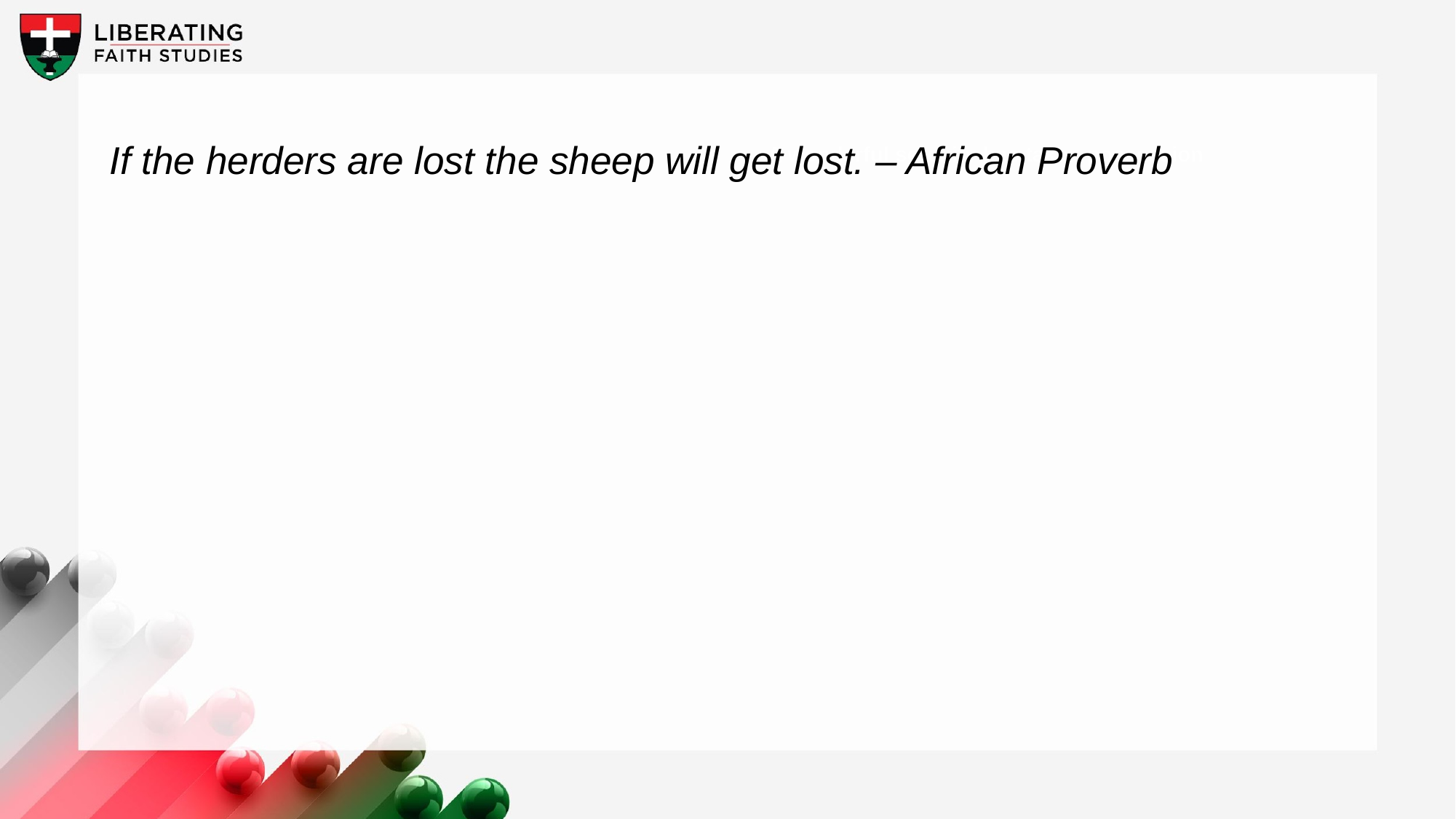

If the herders are lost the sheep will get lost. – African Proverb
A wonderful serenity has taken possession